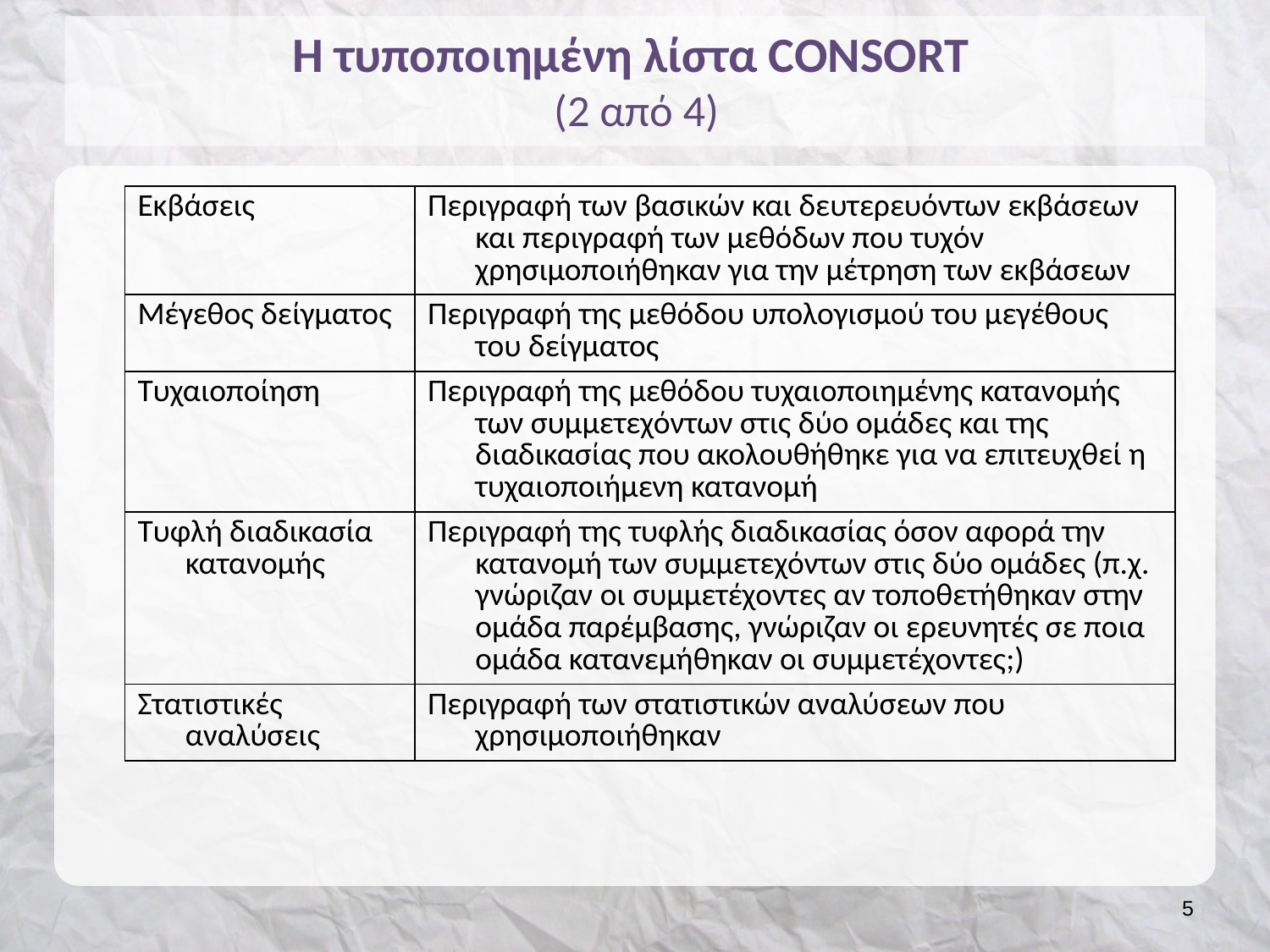

# Η τυποποιημένη λίστα CONSORT (2 από 4)
| Εκβάσεις | Περιγραφή των βασικών και δευτερευόντων εκβάσεων και περιγραφή των μεθόδων που τυχόν χρησιμοποιήθηκαν για την μέτρηση των εκβάσεων |
| --- | --- |
| Μέγεθος δείγματος | Περιγραφή της μεθόδου υπολογισμού του μεγέθους του δείγματος |
| Τυχαιοποίηση | Περιγραφή της μεθόδου τυχαιοποιημένης κατανομής των συμμετεχόντων στις δύο ομάδες και της διαδικασίας που ακολουθήθηκε για να επιτευχθεί η τυχαιοποιήμενη κατανομή |
| Τυφλή διαδικασία κατανομής | Περιγραφή της τυφλής διαδικασίας όσον αφορά την κατανομή των συμμετεχόντων στις δύο ομάδες (π.χ. γνώριζαν οι συμμετέχοντες αν τοποθετήθηκαν στην ομάδα παρέμβασης, γνώριζαν οι ερευνητές σε ποια ομάδα κατανεμήθηκαν οι συμμετέχοντες;) |
| Στατιστικές αναλύσεις | Περιγραφή των στατιστικών αναλύσεων που χρησιμοποιήθηκαν |
5